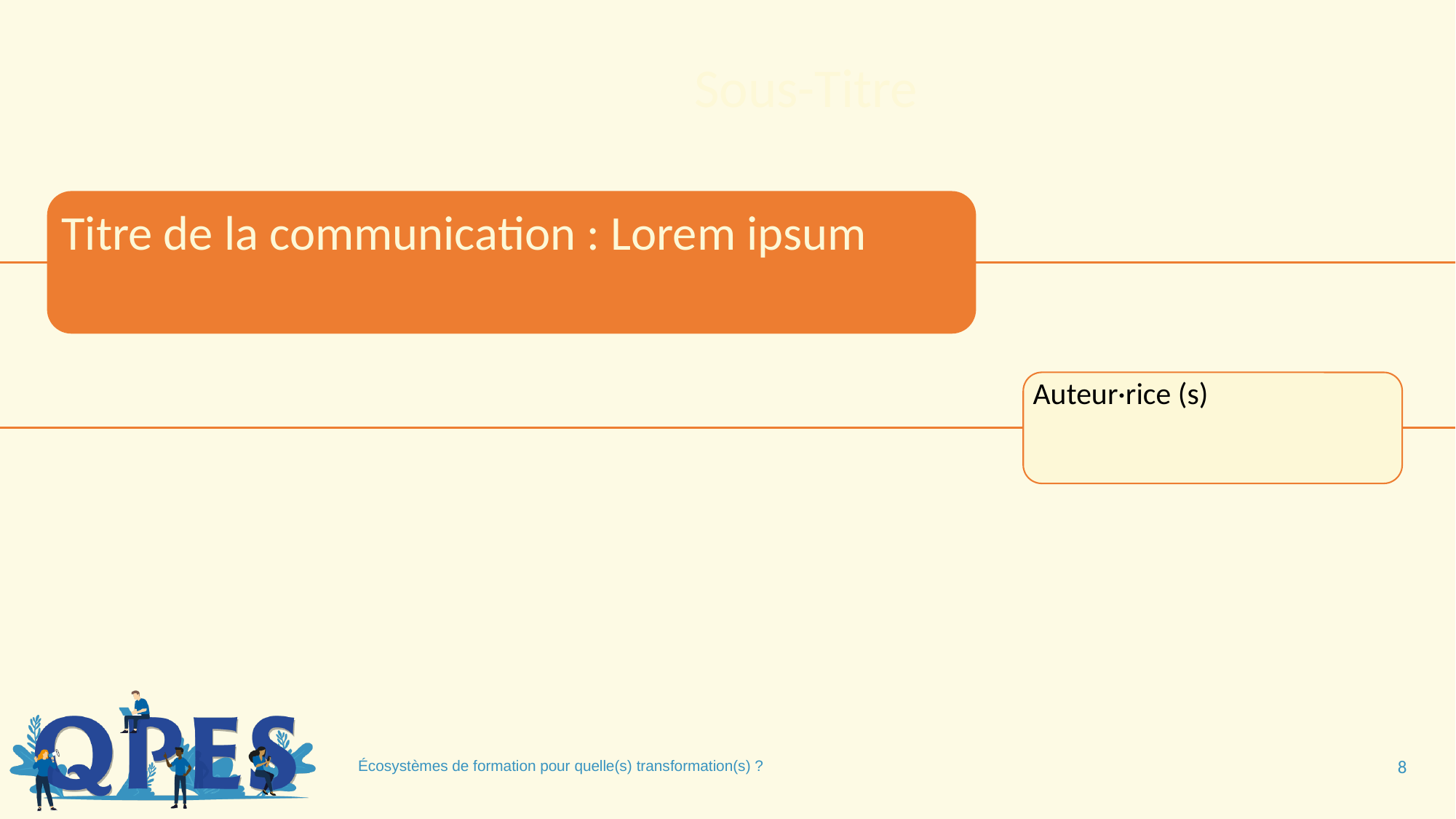

Sous-Titre
Titre de la communication : Lorem ipsum
Auteur·rice (s)

8